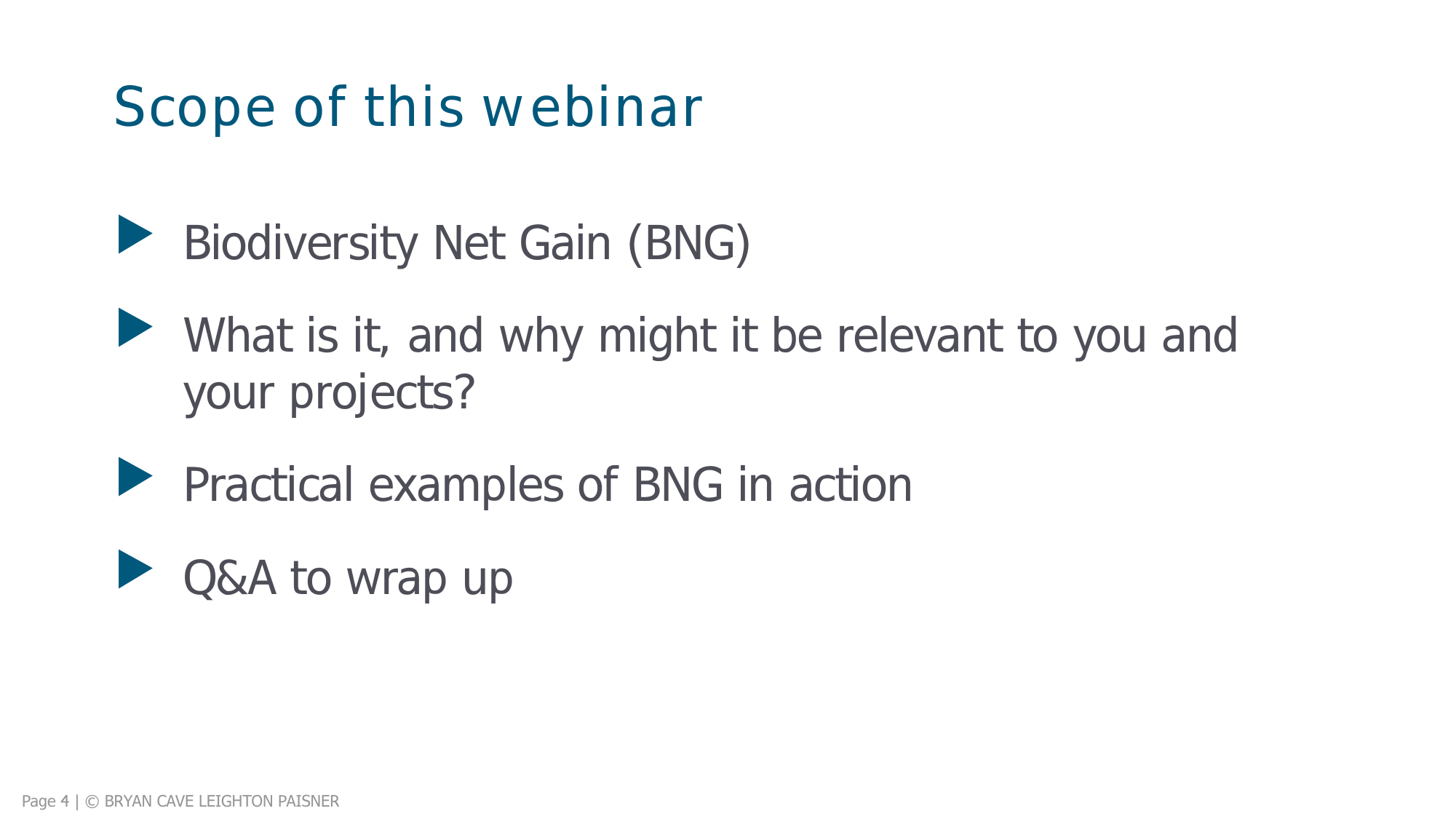

# Scope of this webinar
Biodiversity Net Gain (BNG)
What is it, and why might it be relevant to you and your projects?
Practical examples of BNG in action
Q&A to wrap up
Page 4 | © BRYAN CAVE LEIGHTON PAISNER